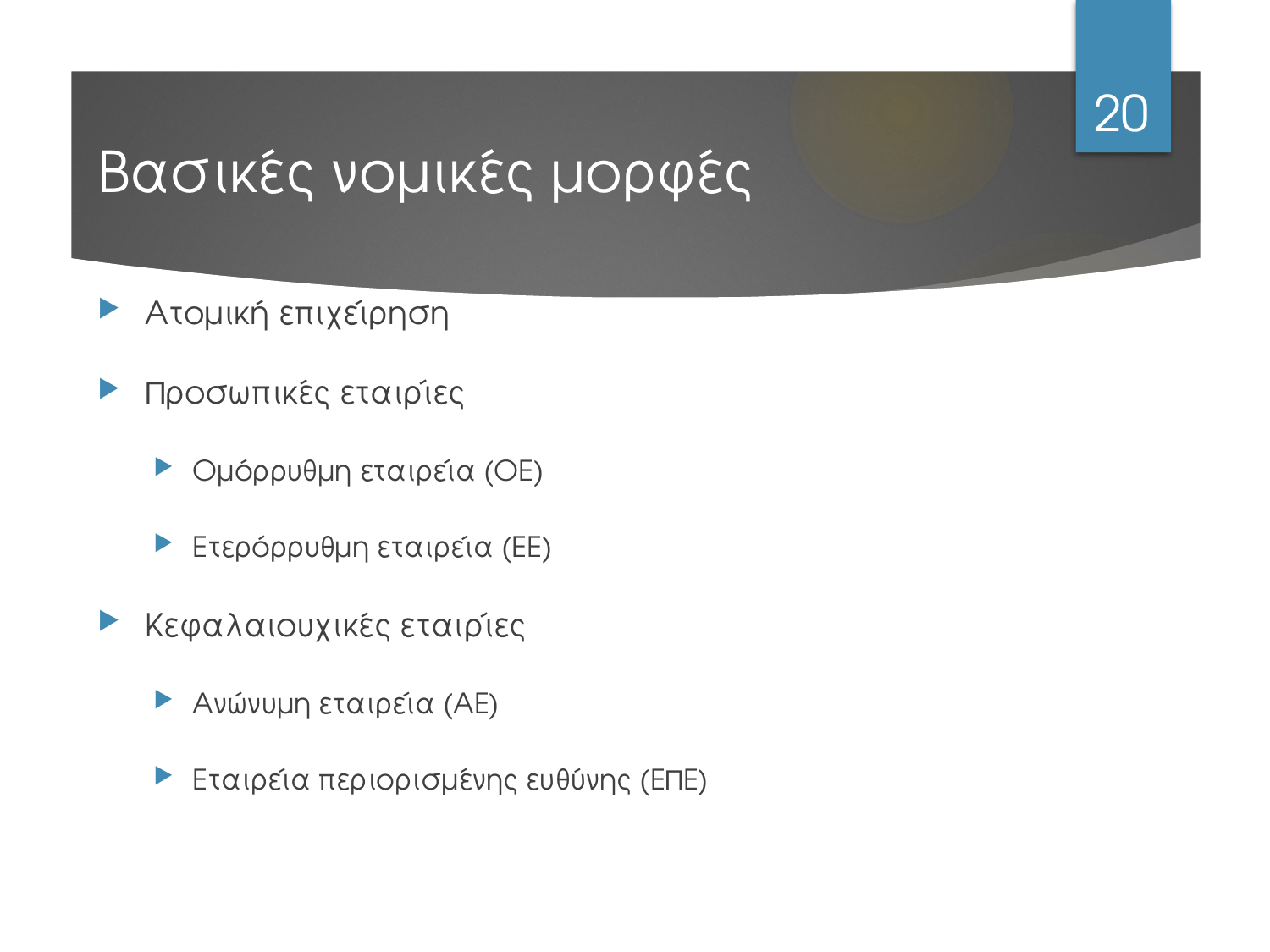

20
# Βασικές νομικές μορφές
Ατομική επιχείρηση
Προσωπικές εταιρίες
Ομόρρυθμη εταιρεία (ΟΕ)
Ετερόρρυθμη εταιρεία (ΕΕ)
Κεφαλαιουχικές εταιρίες
Ανώνυμη εταιρεία (ΑΕ)
Εταιρεία περιορισμένης ευθύνης (ΕΠΕ)